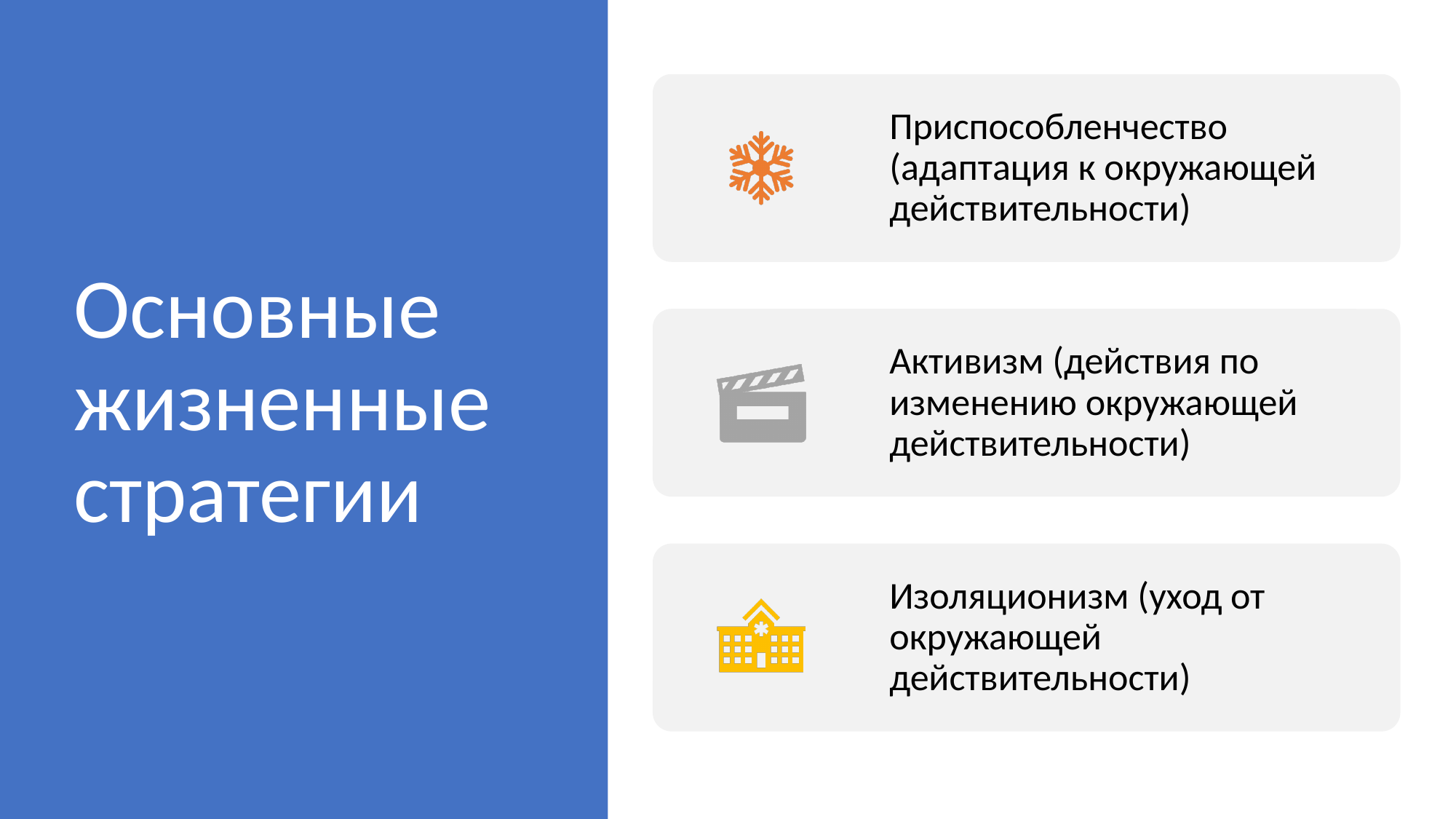

# Основные жизненные стратегии
Приспособленчество (адаптация к окружающей действительности)
Активизм (действия по изменению окружающей действительности)
Изоляционизм (уход от окружающей действительности)